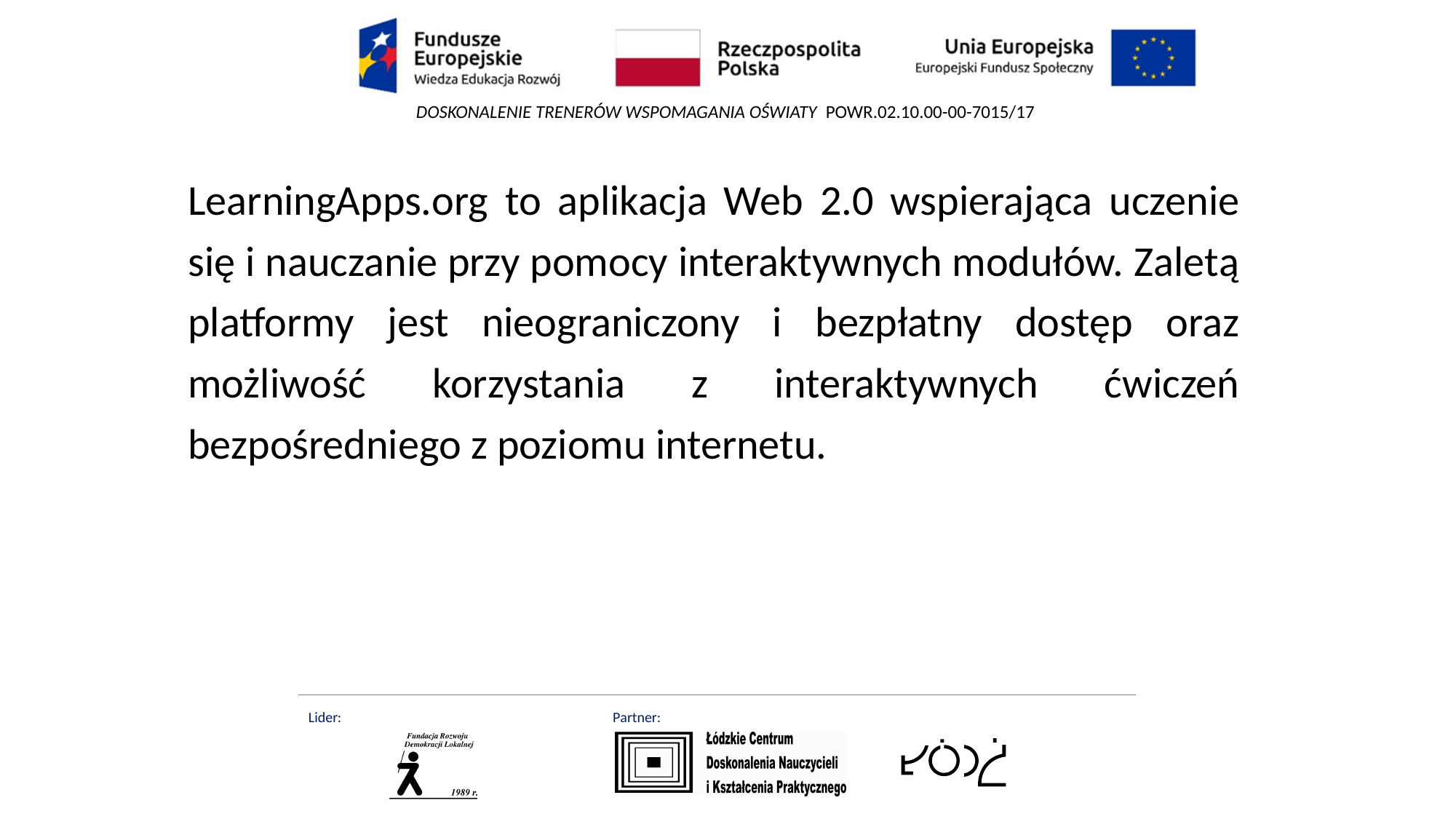

LearningApps.org to aplikacja Web 2.0 wspierająca uczenie się i nauczanie przy pomocy interaktywnych modułów. Zaletą platformy jest nieograniczony i bezpłatny dostęp oraz możliwość korzystania z interaktywnych ćwiczeń bezpośredniego z poziomu internetu.